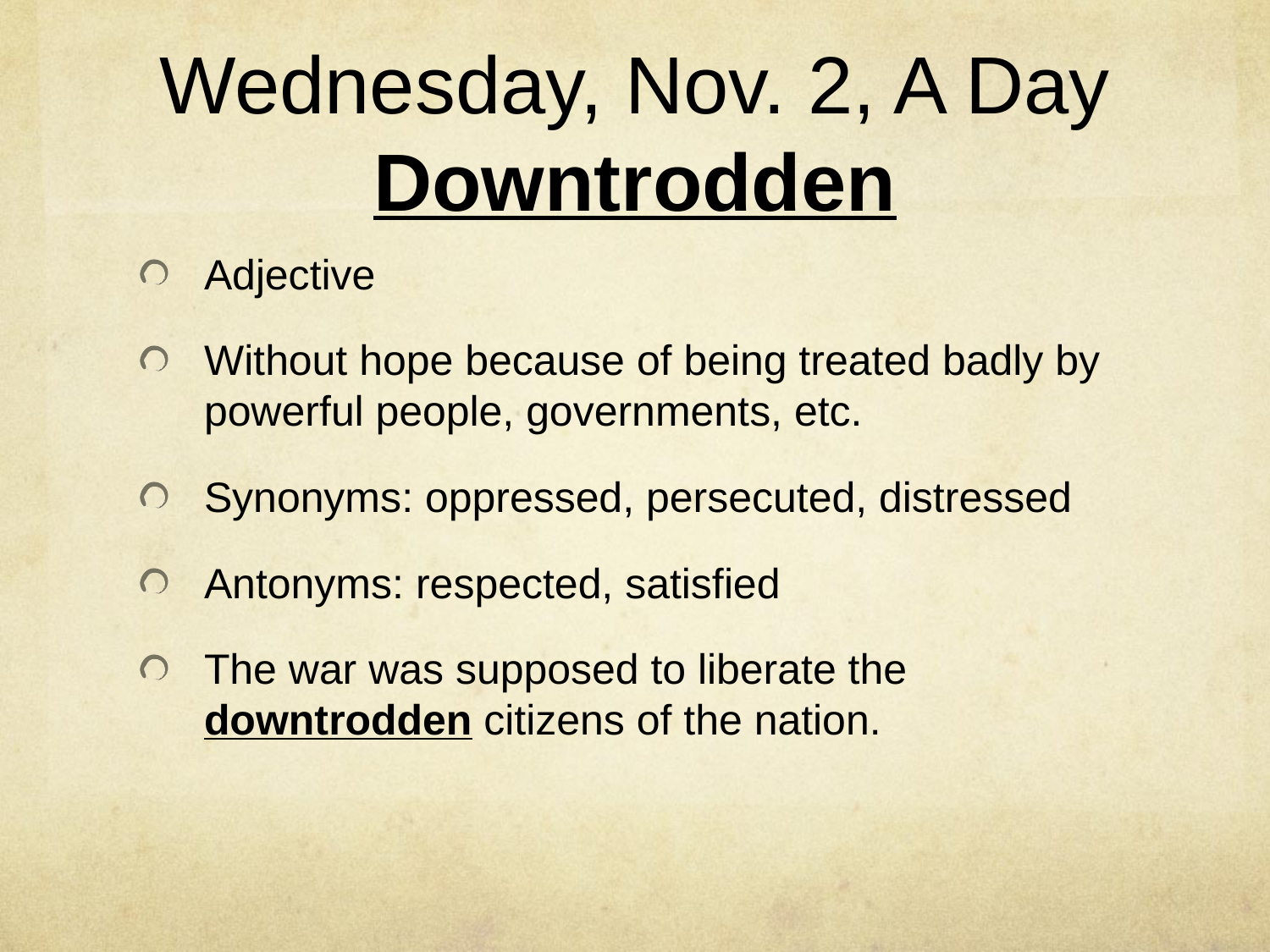

# Wednesday, Nov. 2, A Day Downtrodden
Adjective
Without hope because of being treated badly by powerful people, governments, etc.
Synonyms: oppressed, persecuted, distressed
Antonyms: respected, satisfied
The war was supposed to liberate the downtrodden citizens of the nation.